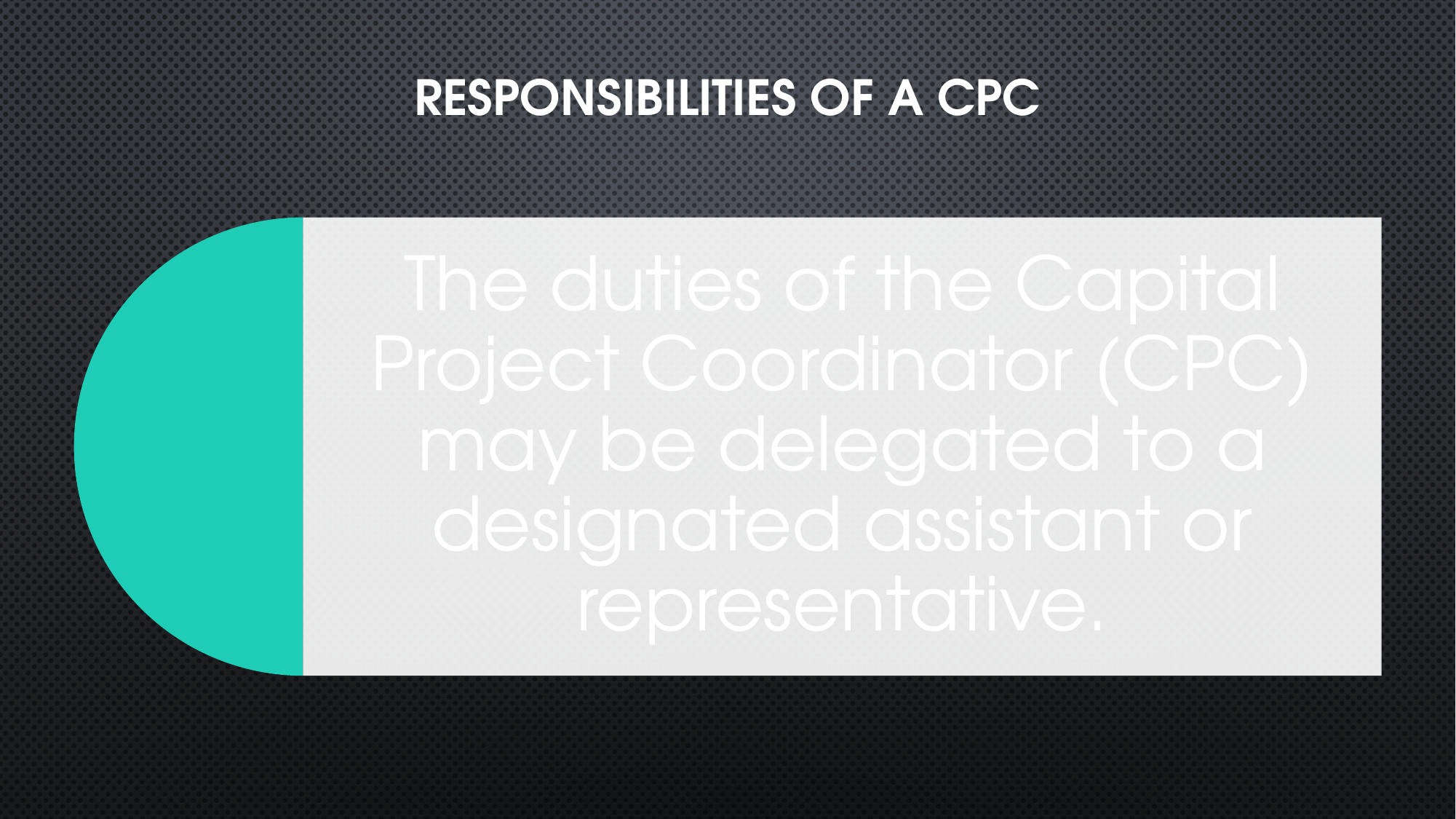

# RESPONSIBILITIES OF A CPC
The duties of the Capital Project Coordinator (CPC) may be delegated to a designated assistant or representative.